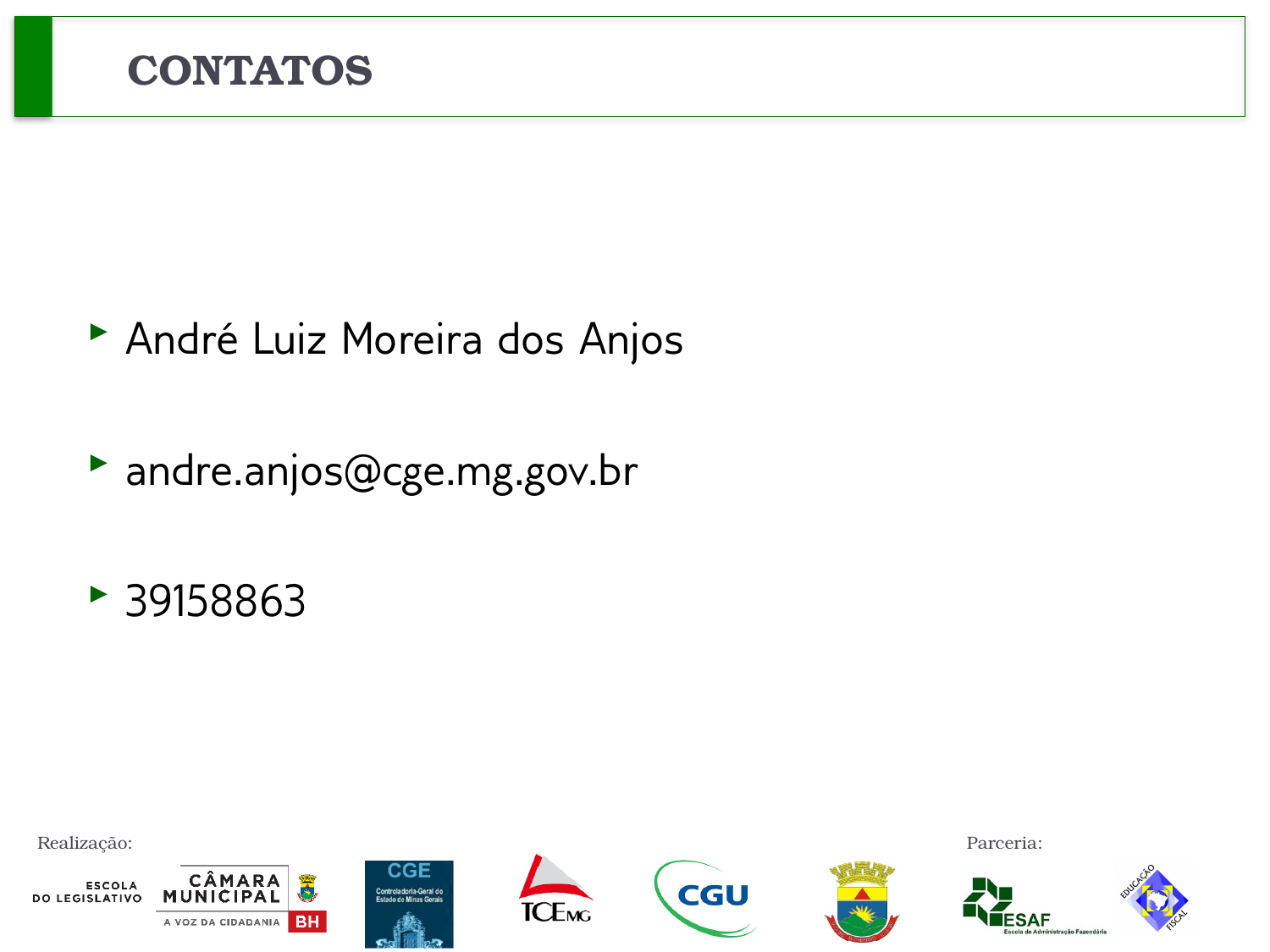

# CONTATOS

André Luiz Moreira dos Anjos

andre.anjos@cge.mg.gov.br

39158863